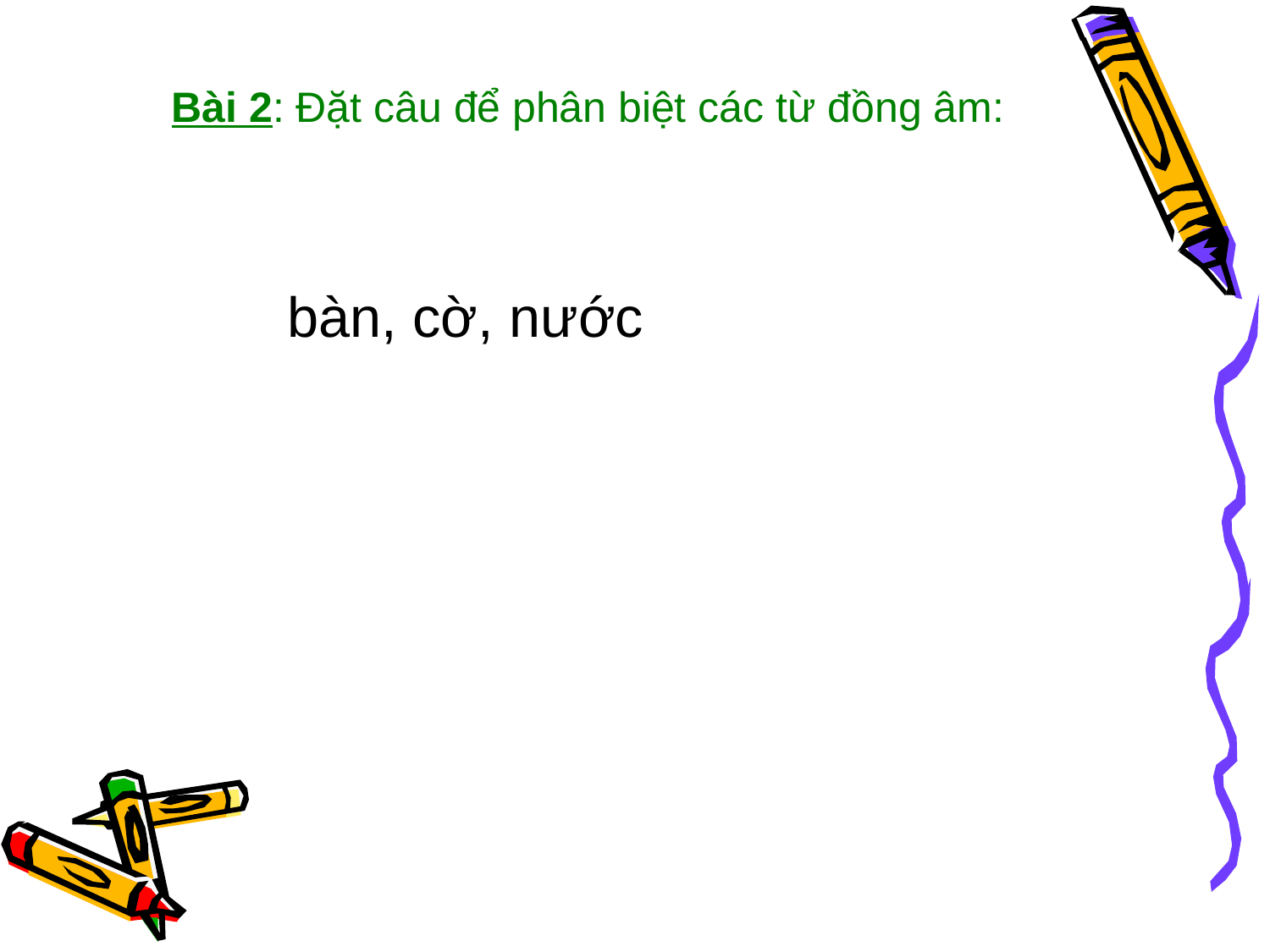

# Bài 2: Đặt câu để phân biệt các từ đồng âm:
bàn, cờ, nước